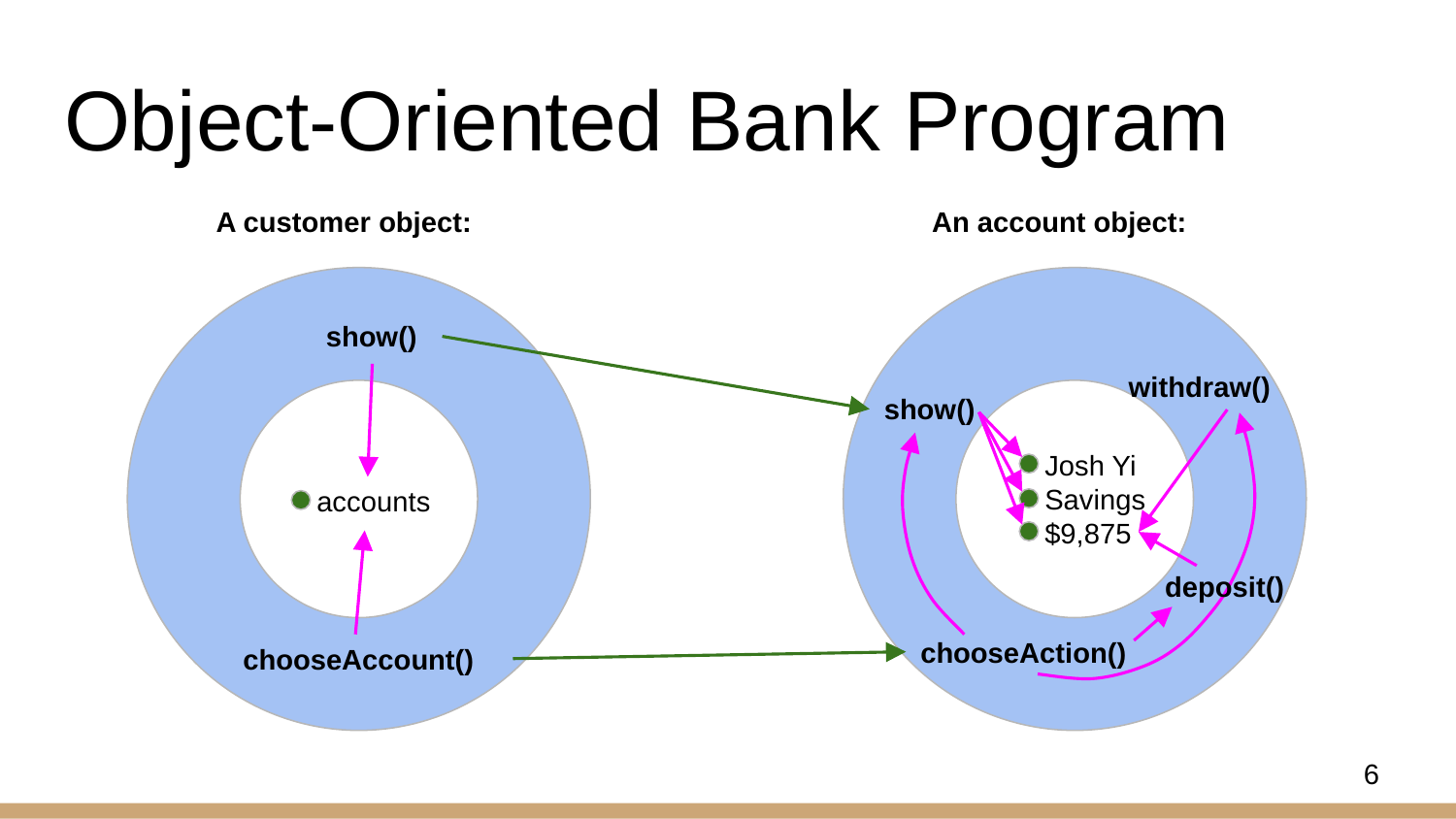

# Object-Oriented Bank Program
A customer object:
An account object:

show()
withdraw()
show()

Josh Yi
Savings
$9,875

accounts

deposit()
chooseAction()
chooseAccount()
6